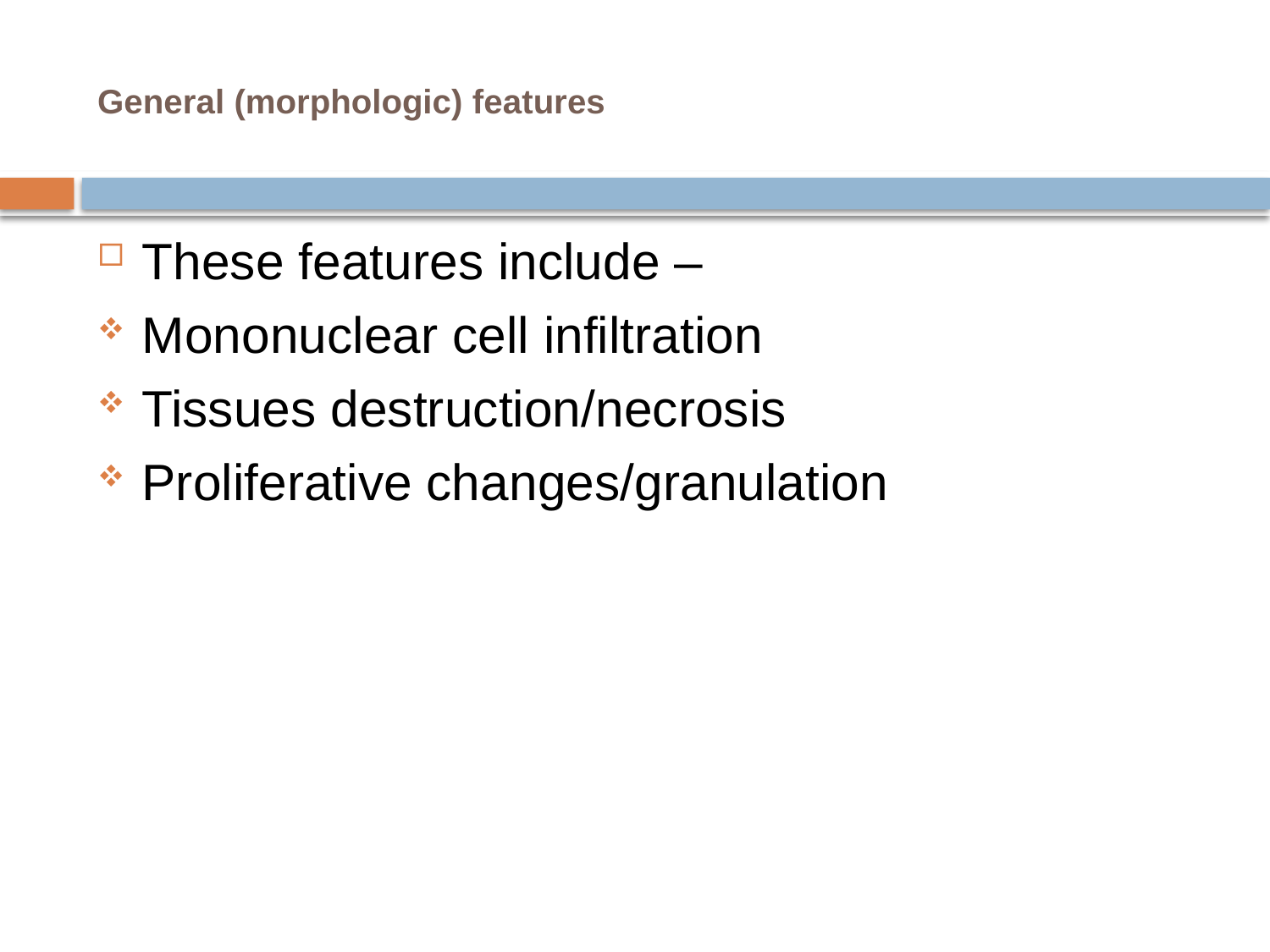

# General (morphologic) features
These features include –
Mononuclear cell infiltration
Tissues destruction/necrosis
Proliferative changes/granulation